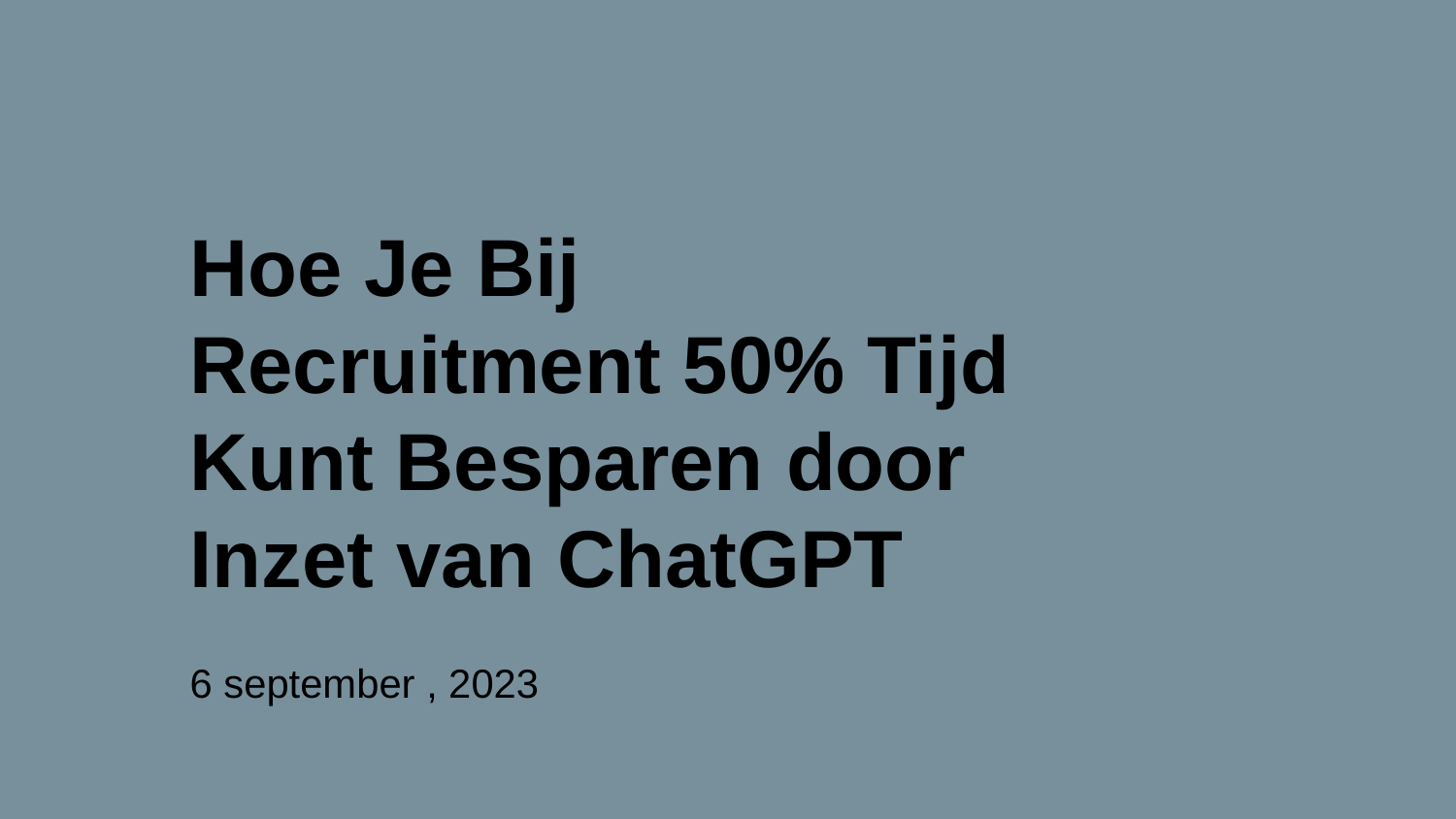

# Hoe Je Bij Recruitment 50% Tijd Kunt Besparen door Inzet van ChatGPT
6 september , 2023